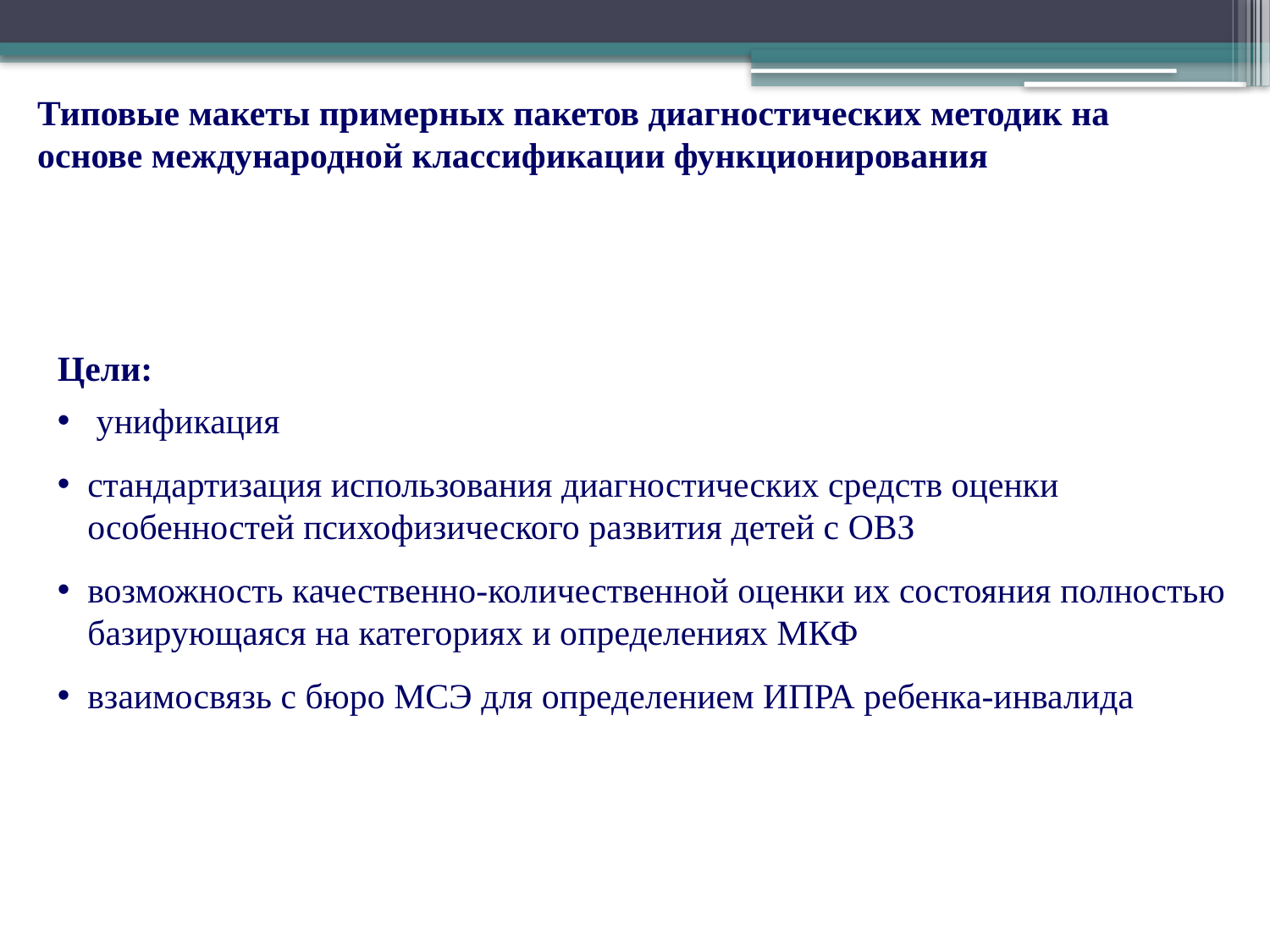

Типовые макеты примерных пакетов диагностических методик на основе международной классификации функционирования
Цели:
 унификация
стандартизация использования диагностических средств оценки особенностей психофизического развития детей с ОВЗ
возможность качественно-количественной оценки их состояния полностью базирующаяся на категориях и определениях МКФ
взаимосвязь с бюро МСЭ для определением ИПРА ребенка-инвалида